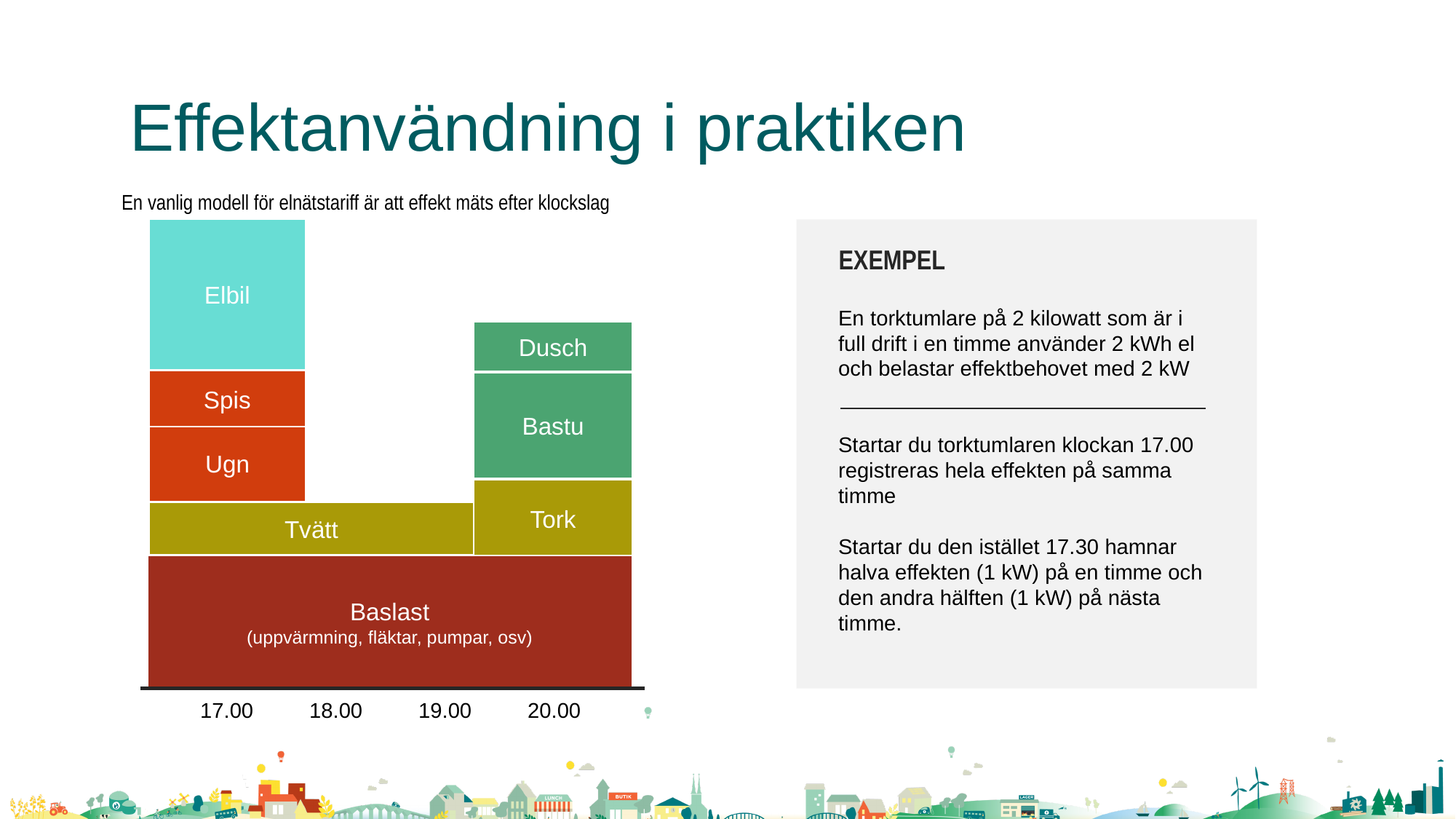

# Effektanvändning i praktiken
En vanlig modell för elnätstariff är att effekt mäts efter klockslag
Elbil

EXEMPEL
En torktumlare på 2 kilowatt som är i full drift i en timme använder 2 kWh el och belastar effektbehovet med 2 kW
Dusch
Spis
Bastu
Ugn
Startar du torktumlaren klockan 17.00 registreras hela effekten på samma timme

Startar du den istället 17.30 hamnar halva effekten (1 kW) på en timme och den andra hälften (1 kW) på nästa timme.
Tork
Tvätt
Baslast
(uppvärmning, fläktar, pumpar, osv)
17.00	18.00	19.00	20.00